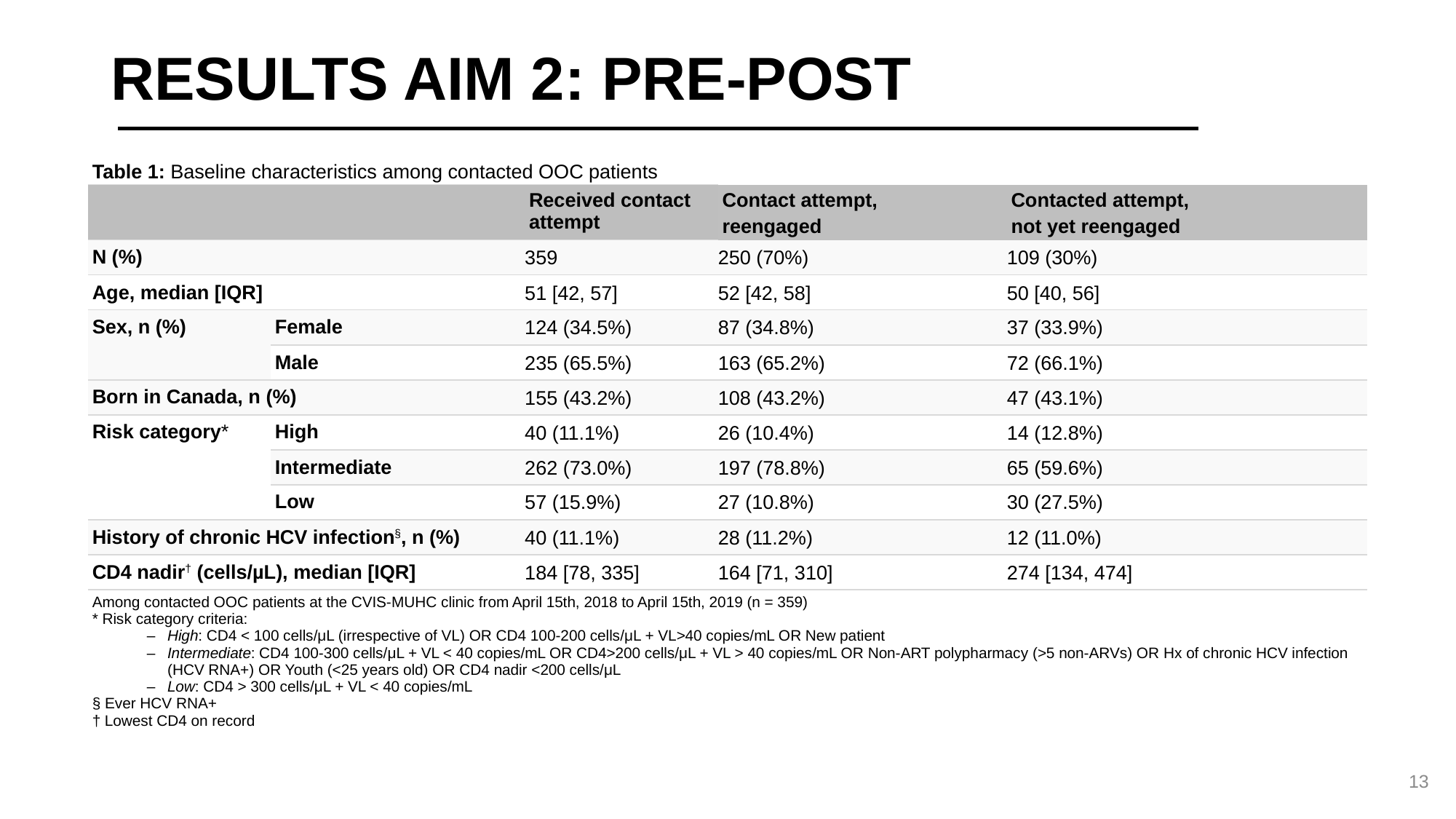

# Results Aim 2: Pre-Post
| Table 1: Baseline characteristics among contacted OOC patients |  |  |  |  |
| --- | --- | --- | --- | --- |
|  |  | Received contact attempt | Contact attempt, reengaged | Contacted attempt, not yet reengaged |
| N (%) |  | 359 | 250 (70%) | 109 (30%) |
| Age, median [IQR] |  | 51 [42, 57] | 52 [42, 58] | 50 [40, 56] |
| Sex, n (%) | Female | 124 (34.5%) | 87 (34.8%) | 37 (33.9%) |
|  | Male | 235 (65.5%) | 163 (65.2%) | 72 (66.1%) |
| Born in Canada, n (%) |  | 155 (43.2%) | 108 (43.2%) | 47 (43.1%) |
| Risk category\* | High | 40 (11.1%) | 26 (10.4%) | 14 (12.8%) |
|  | Intermediate | 262 (73.0%) | 197 (78.8%) | 65 (59.6%) |
|  | Low | 57 (15.9%) | 27 (10.8%) | 30 (27.5%) |
| History of chronic HCV infection§, n (%) |  | 40 (11.1%) | 28 (11.2%) | 12 (11.0%) |
| CD4 nadir† (cells/µL), median [IQR] |  | 184 [78, 335] | 164 [71, 310] | 274 [134, 474] |
| Among contacted OOC patients at the CVIS-MUHC clinic from April 15th, 2018 to April 15th, 2019 (n = 359) \* Risk category criteria: High: CD4 < 100 cells/μL (irrespective of VL) OR CD4 100-200 cells/μL + VL>40 copies/mL OR New patient Intermediate: CD4 100-300 cells/μL + VL < 40 copies/mL OR CD4>200 cells/μL + VL > 40 copies/mL OR Non-ART polypharmacy (>5 non-ARVs) OR Hx of chronic HCV infection (HCV RNA+) OR Youth (<25 years old) OR CD4 nadir <200 cells/μL Low: CD4 > 300 cells/μL + VL < 40 copies/mL § Ever HCV RNA+ † Lowest CD4 on record |  |  |  |  |
13